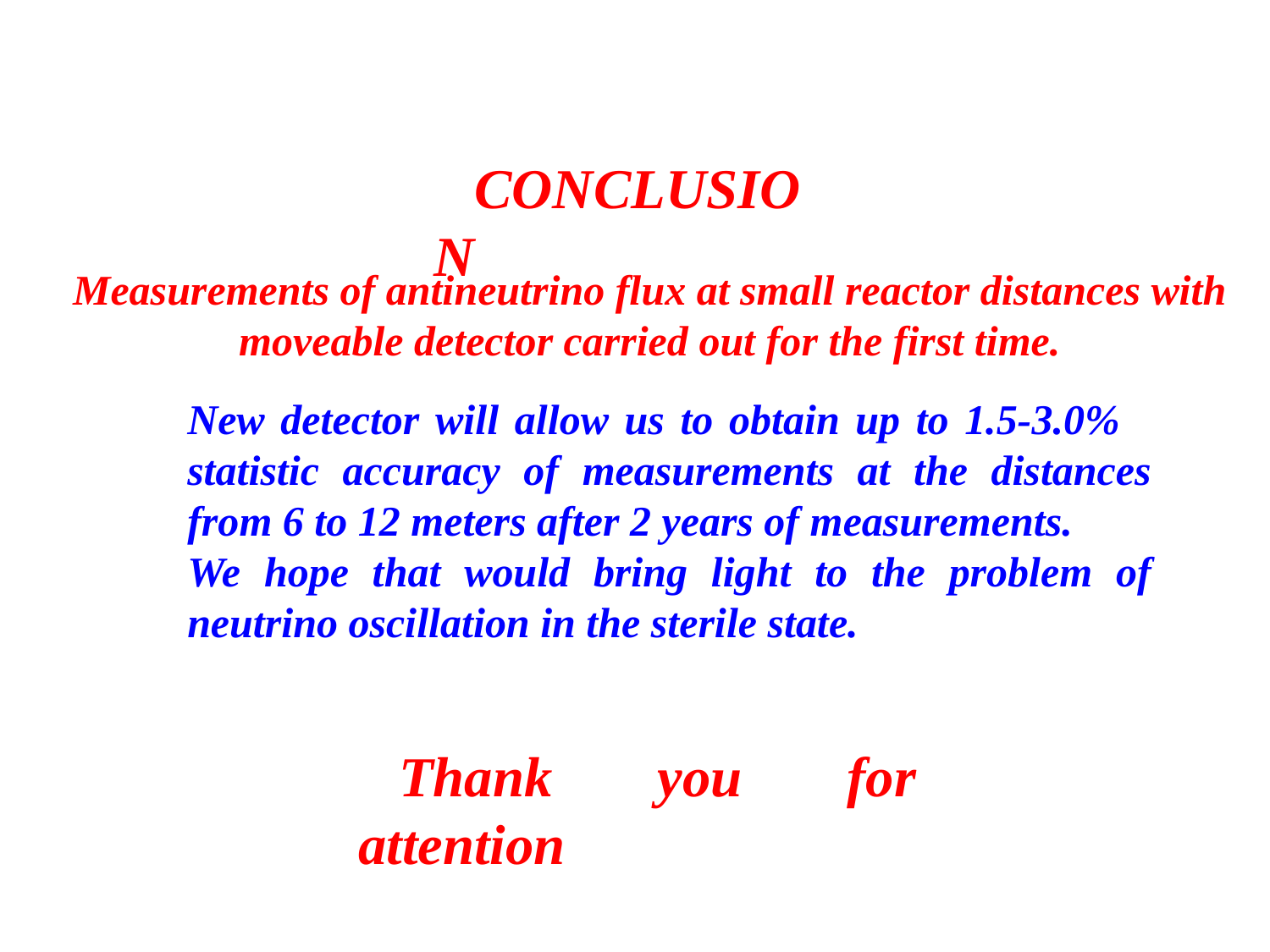

CONCLUSION
Measurements of antineutrino flux at small reactor distances with moveable detector carried out for the first time.
New detector will allow us to obtain up to 1.5-3.0%   statistic accuracy of measurements at the distances from 6 to 12 meters after 2 years of measurements.
We hope that would bring light to the problem of neutrino oscillation in the sterile state.
Thank you for attention